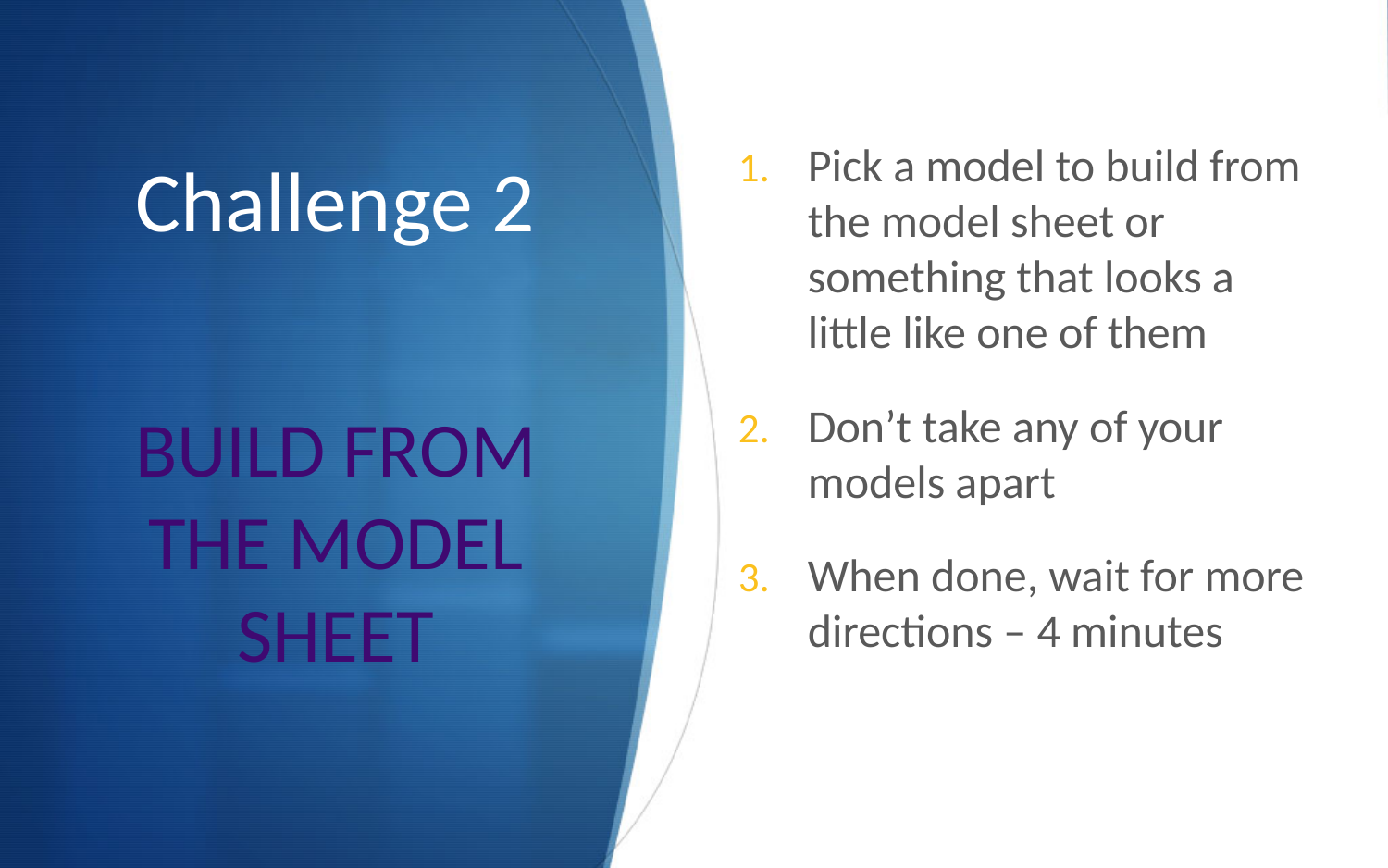

Pick a model to build from the model sheet or something that looks a little like one of them
Don’t take any of your models apart
When done, wait for more directions – 4 minutes
# Challenge 2

BUILD FROM THE MODEL SHEET